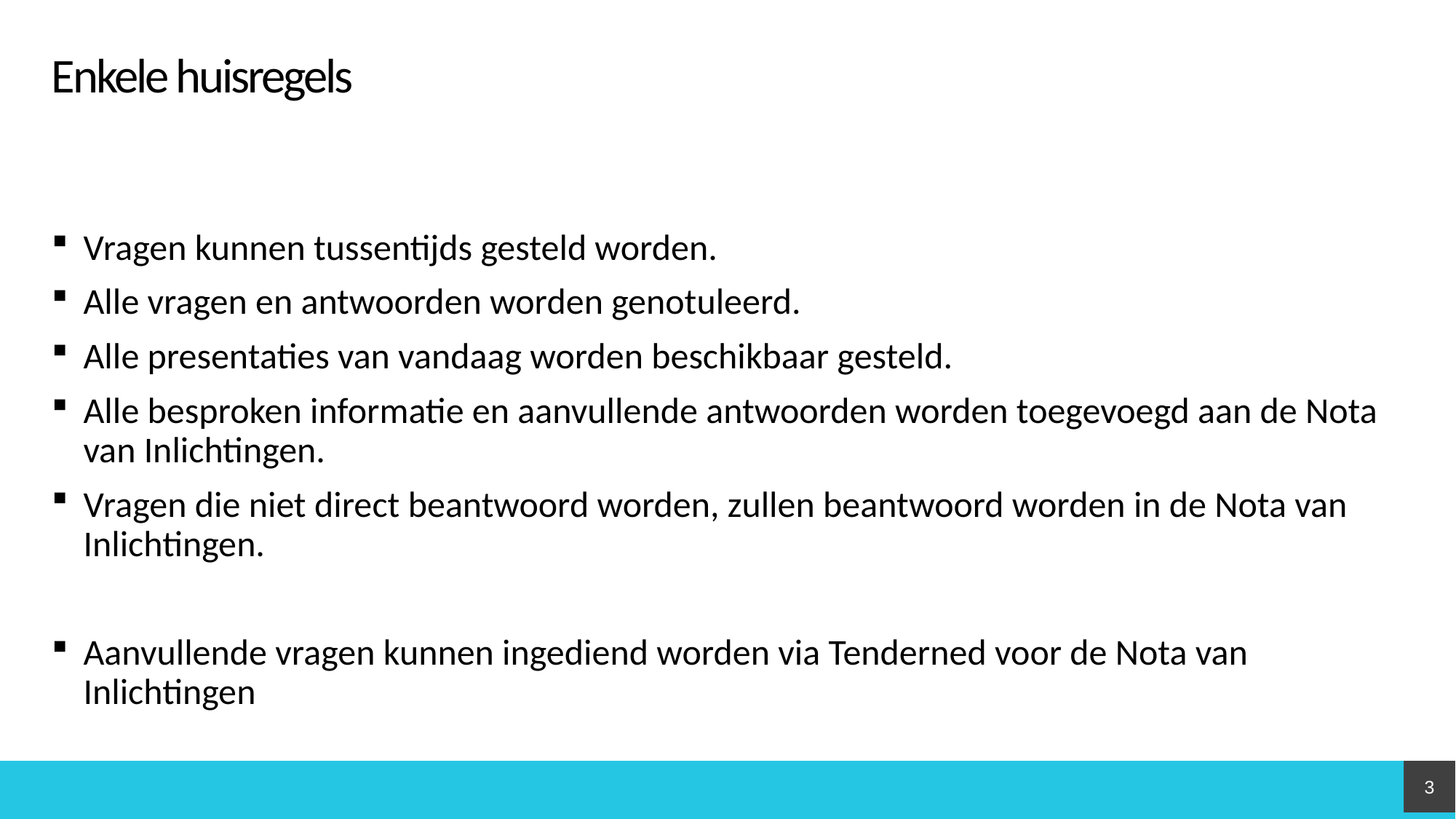

# Enkele huisregels

Vragen kunnen tussentijds gesteld worden.
Alle vragen en antwoorden worden genotuleerd.
Alle presentaties van vandaag worden beschikbaar gesteld.
Alle besproken informatie en aanvullende antwoorden worden toegevoegd aan de Nota van Inlichtingen.
Vragen die niet direct beantwoord worden, zullen beantwoord worden in de Nota van Inlichtingen.

Aanvullende vragen kunnen ingediend worden via Tenderned voor de Nota van Inlichtingen

3
Een voettekst toevoegen